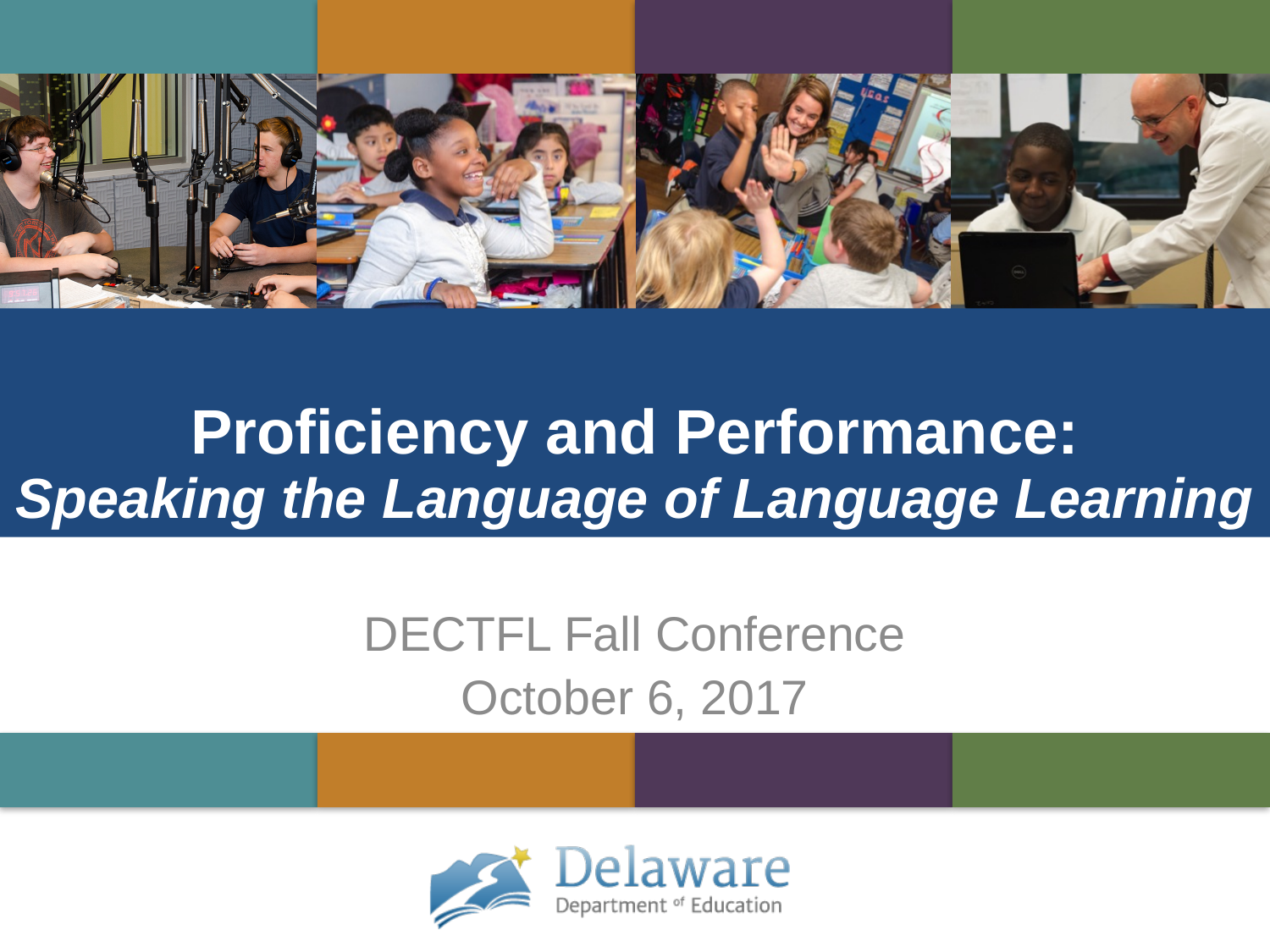

# Proficiency and Performance: Speaking the Language of Language Learning

DECTFL Fall Conference
October 6, 2017